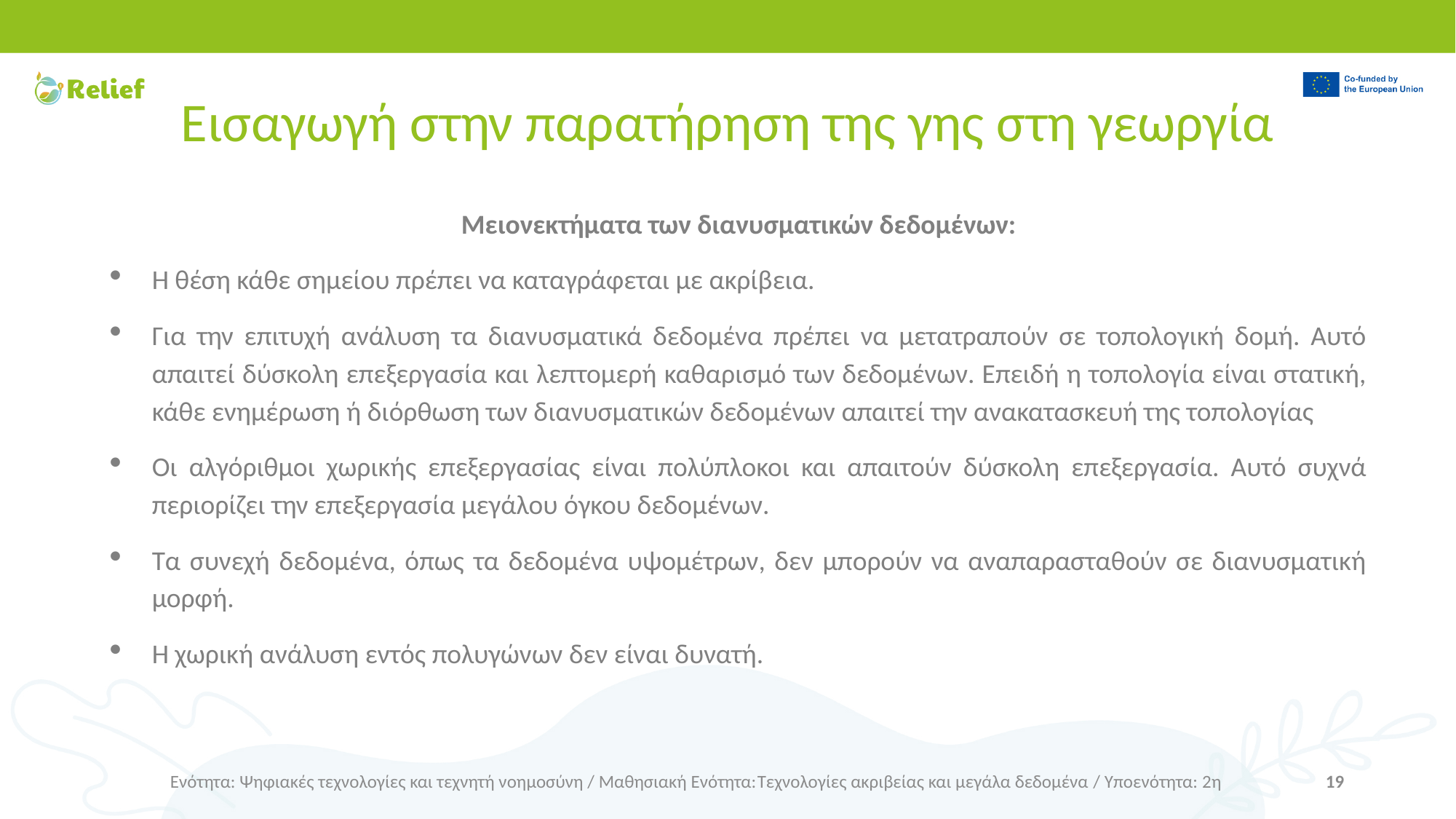

# Εισαγωγή στην παρατήρηση της γης στη γεωργία
Μειονεκτήματα των διανυσματικών δεδομένων:
Η θέση κάθε σημείου πρέπει να καταγράφεται με ακρίβεια.
Για την επιτυχή ανάλυση τα διανυσματικά δεδομένα πρέπει να μετατραπούν σε τοπολογική δομή. Αυτό απαιτεί δύσκολη επεξεργασία και λεπτομερή καθαρισμό των δεδομένων. Επειδή η τοπολογία είναι στατική, κάθε ενημέρωση ή διόρθωση των διανυσματικών δεδομένων απαιτεί την ανακατασκευή της τοπολογίας
Οι αλγόριθμοι χωρικής επεξεργασίας είναι πολύπλοκοι και απαιτούν δύσκολη επεξεργασία. Αυτό συχνά περιορίζει την επεξεργασία μεγάλου όγκου δεδομένων.
Τα συνεχή δεδομένα, όπως τα δεδομένα υψομέτρων, δεν μπορούν να αναπαρασταθούν σε διανυσματική μορφή.
Η χωρική ανάλυση εντός πολυγώνων δεν είναι δυνατή.

Ενότητα: Ψηφιακές τεχνολογίες και τεχνητή νοημοσύνη / Μαθησιακή Ενότητα:Τεχνολογίες ακριβείας και μεγάλα δεδομένα / Υποενότητα: 2η
19